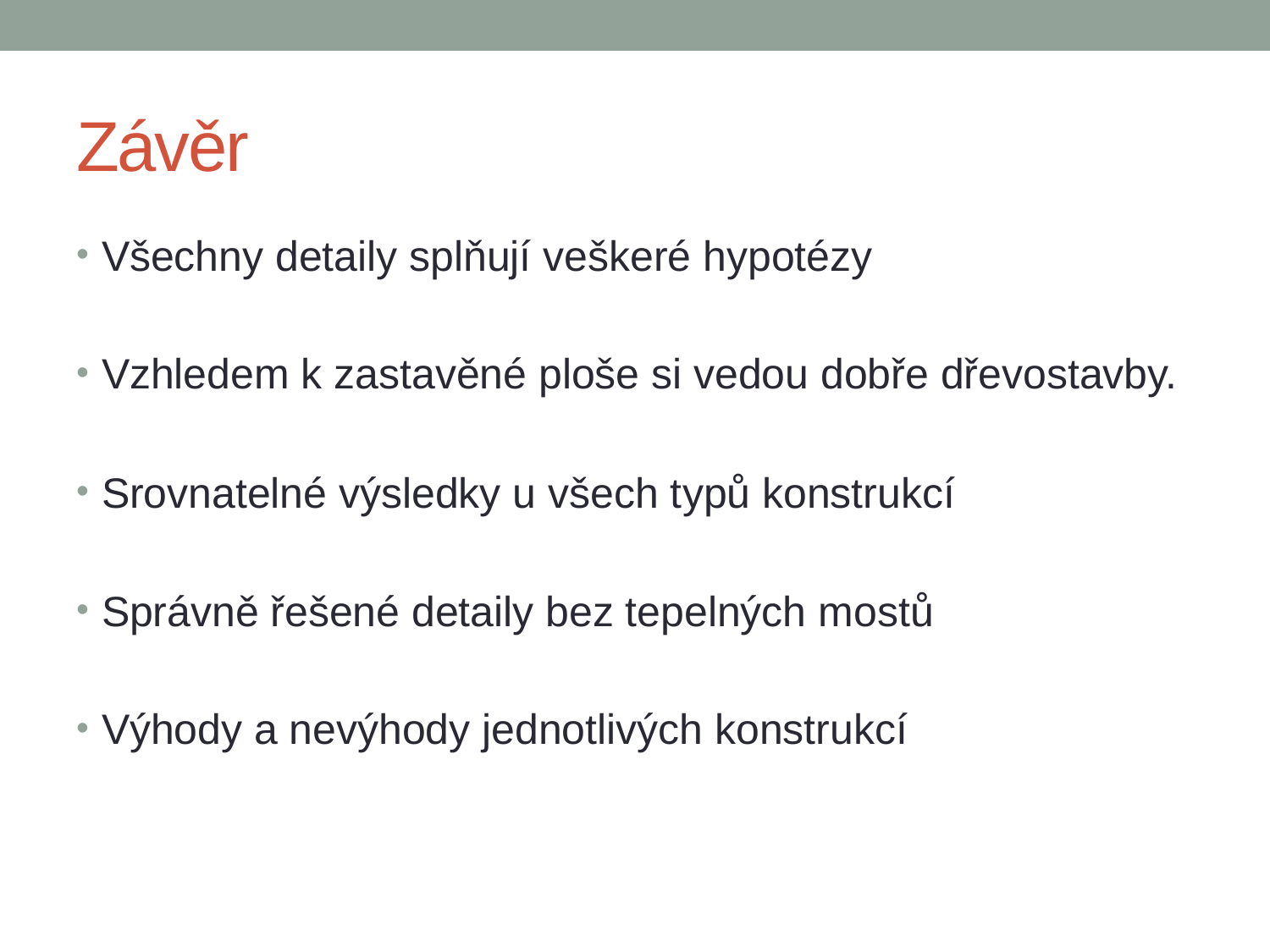

# Závěr
Všechny detaily splňují veškeré hypotézy

Vzhledem k zastavěné ploše si vedou dobře dřevostavby.

Srovnatelné výsledky u všech typů konstrukcí

Správně řešené detaily bez tepelných mostů

Výhody a nevýhody jednotlivých konstrukcí